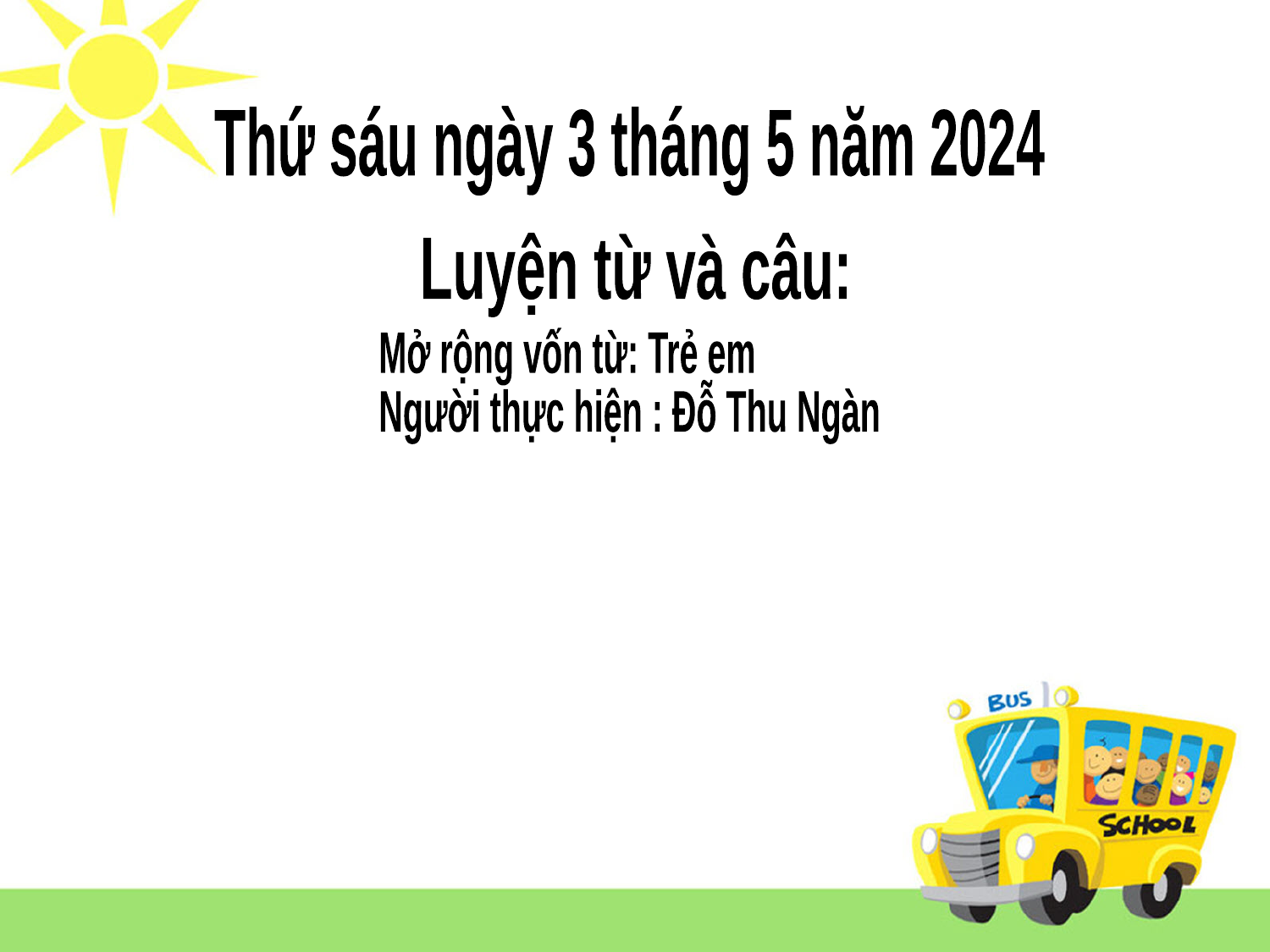

Thứ sáu ngày 3 tháng 5 năm 2024
Luyện từ và câu:
Mở rộng vốn từ: Trẻ em
Người thực hiện : Đỗ Thu Ngàn